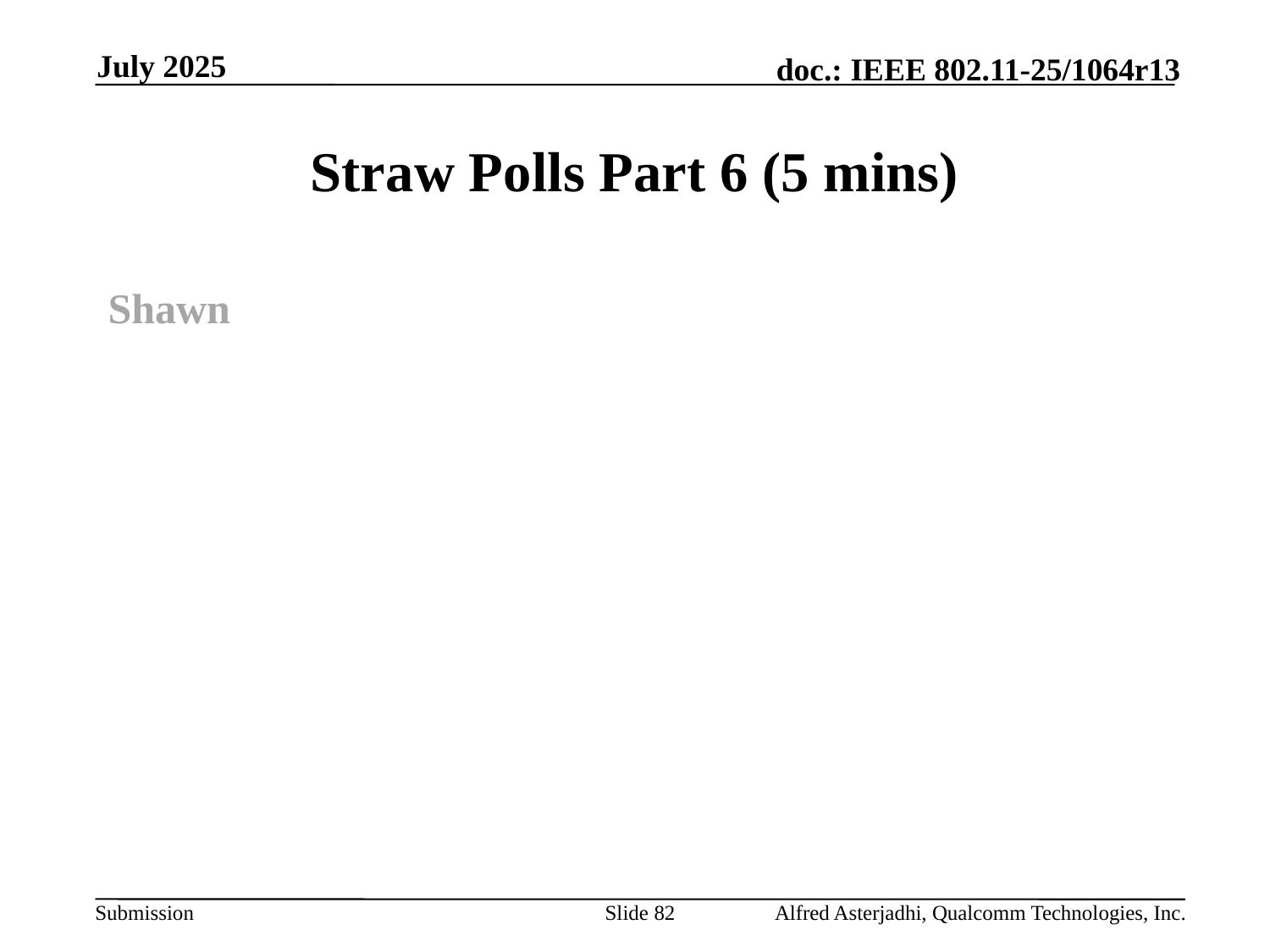

July 2025
# Straw Polls Part 6 (5 mins)
Shawn
Slide 82
Alfred Asterjadhi, Qualcomm Technologies, Inc.